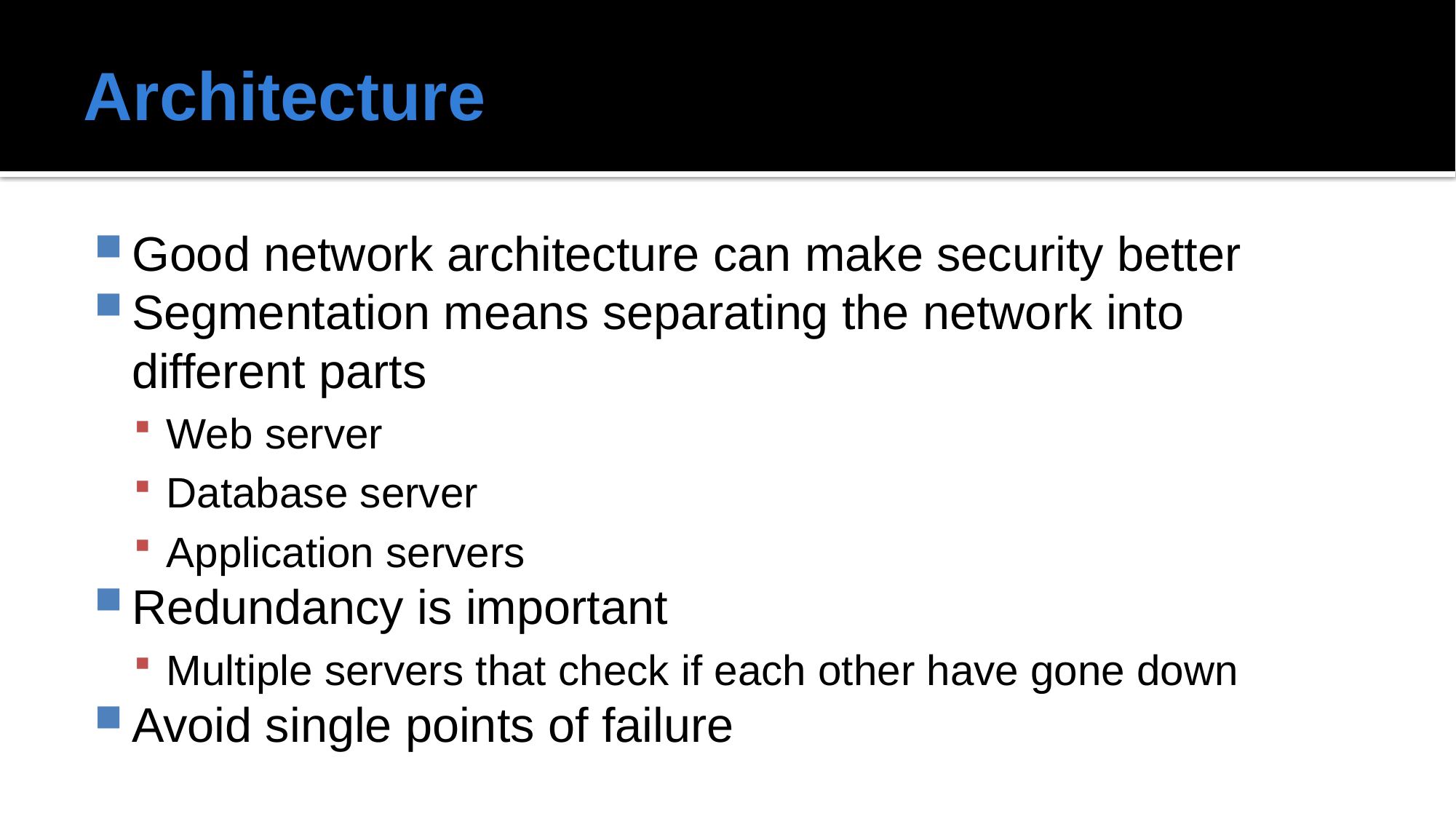

# Architecture
Good network architecture can make security better
Segmentation means separating the network into different parts
Web server
Database server
Application servers
Redundancy is important
Multiple servers that check if each other have gone down
Avoid single points of failure